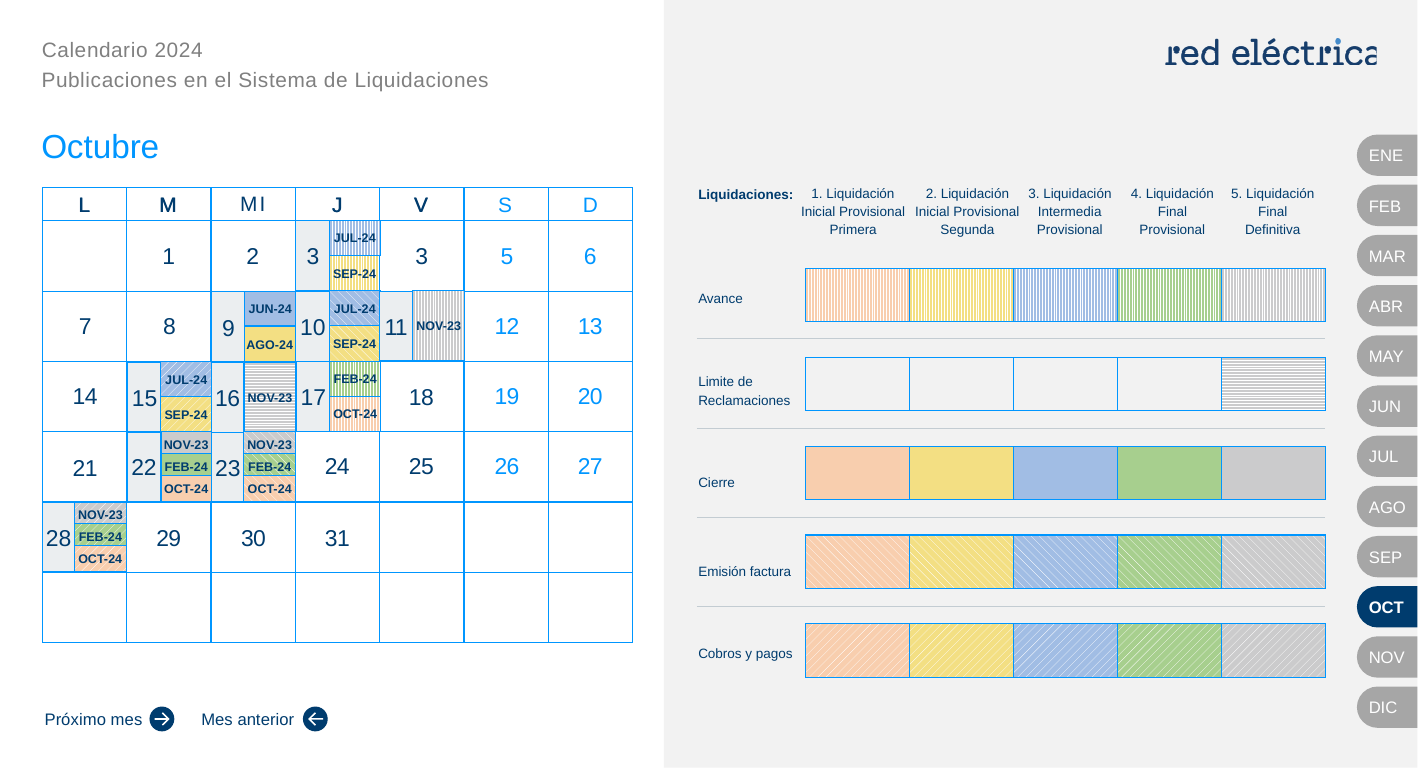

Octubre
ENE
FEB
1
2
3
5
6
JUL-24
3
MAR
SEP-24
ABR
7
8
12
13
NOV-23
JUL-24
10
11
JUN-24
9
SEP-24
AGO-24
MAY
14
19
20
18
17
FEB-24
JUL-24
15
NOV-23
16
JUN
OCT-24
SEP-24
24
25
26
27
21
NOV-23
22
NOV-23
23
JUL
FEB-24
FEB-24
OCT-24
OCT-24
AGO
29
30
31
NOV-23
28
FEB-24
SEP
OCT-24
OCT
NOV
DIC
Próximo mes
Mes anterior